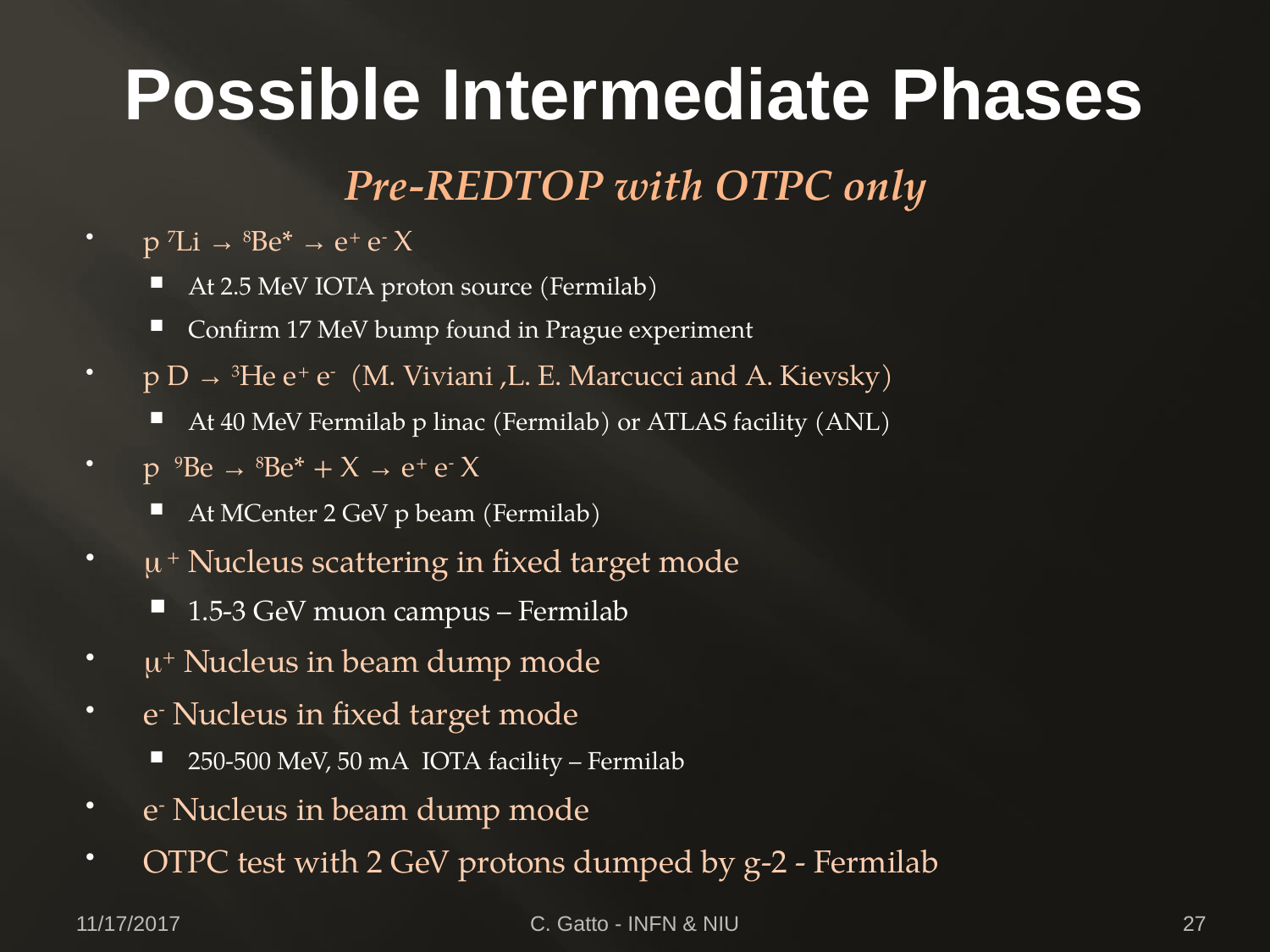

# Possible Intermediate Phases
Pre-REDTOP with OTPC only
p 7Li → 8Be* → e+ e- X
At 2.5 MeV IOTA proton source (Fermilab)
Confirm 17 MeV bump found in Prague experiment
p D → 3He e+ e-  (M. Viviani ,L. E. Marcucci and A. Kievsky)
At 40 MeV Fermilab p linac (Fermilab) or ATLAS facility (ANL)
p  9Be → 8Be* + X → e+ e- X
At MCenter 2 GeV p beam (Fermilab)
μ + Nucleus scattering in fixed target mode
1.5-3 GeV muon campus – Fermilab
μ+ Nucleus in beam dump mode
e- Nucleus in fixed target mode
250-500 MeV, 50 mA  IOTA facility – Fermilab
e- Nucleus in beam dump mode
OTPC test with 2 GeV protons dumped by g-2 - Fermilab

11/17/2017
C. Gatto - INFN & NIU
27